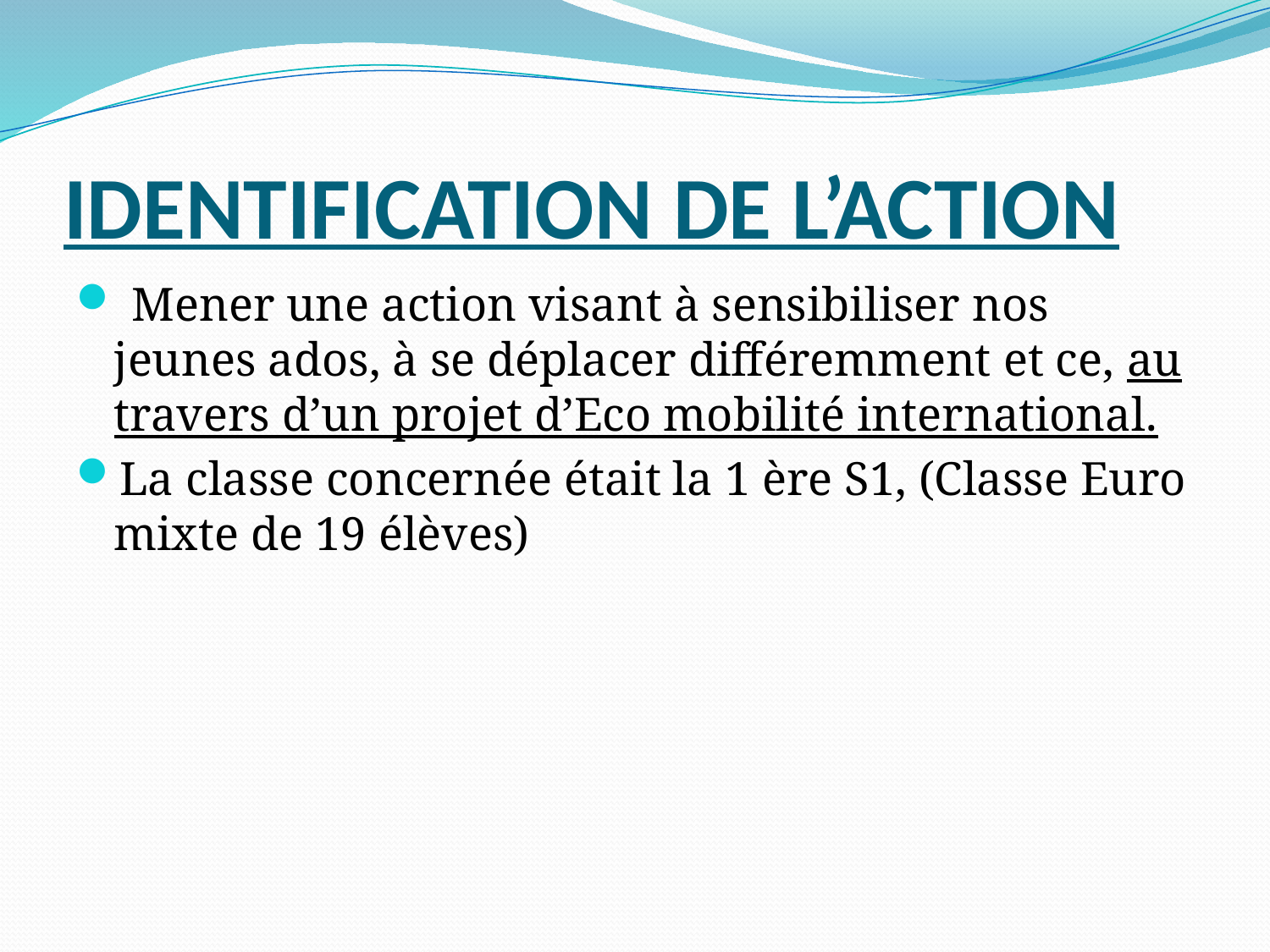

# IDENTIFICATION DE L’ACTION
 Mener une action visant à sensibiliser nos jeunes ados, à se déplacer différemment et ce, au travers d’un projet d’Eco mobilité international.
La classe concernée était la 1 ère S1, (Classe Euro mixte de 19 élèves)